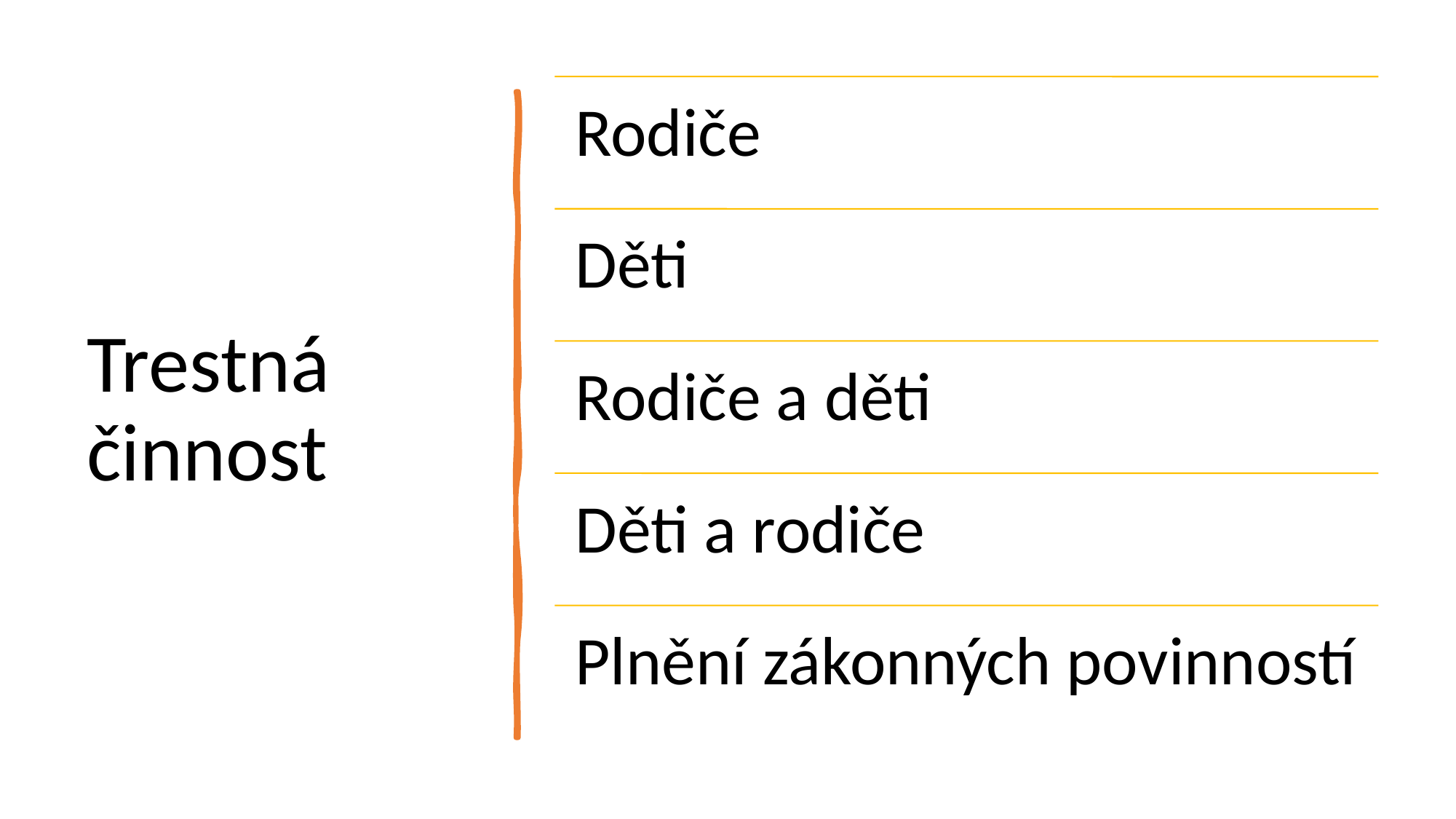

Rodiče
Děti
Rodiče a děti
Děti a rodiče
Plnění zákonných povinností
# Trestná činnost